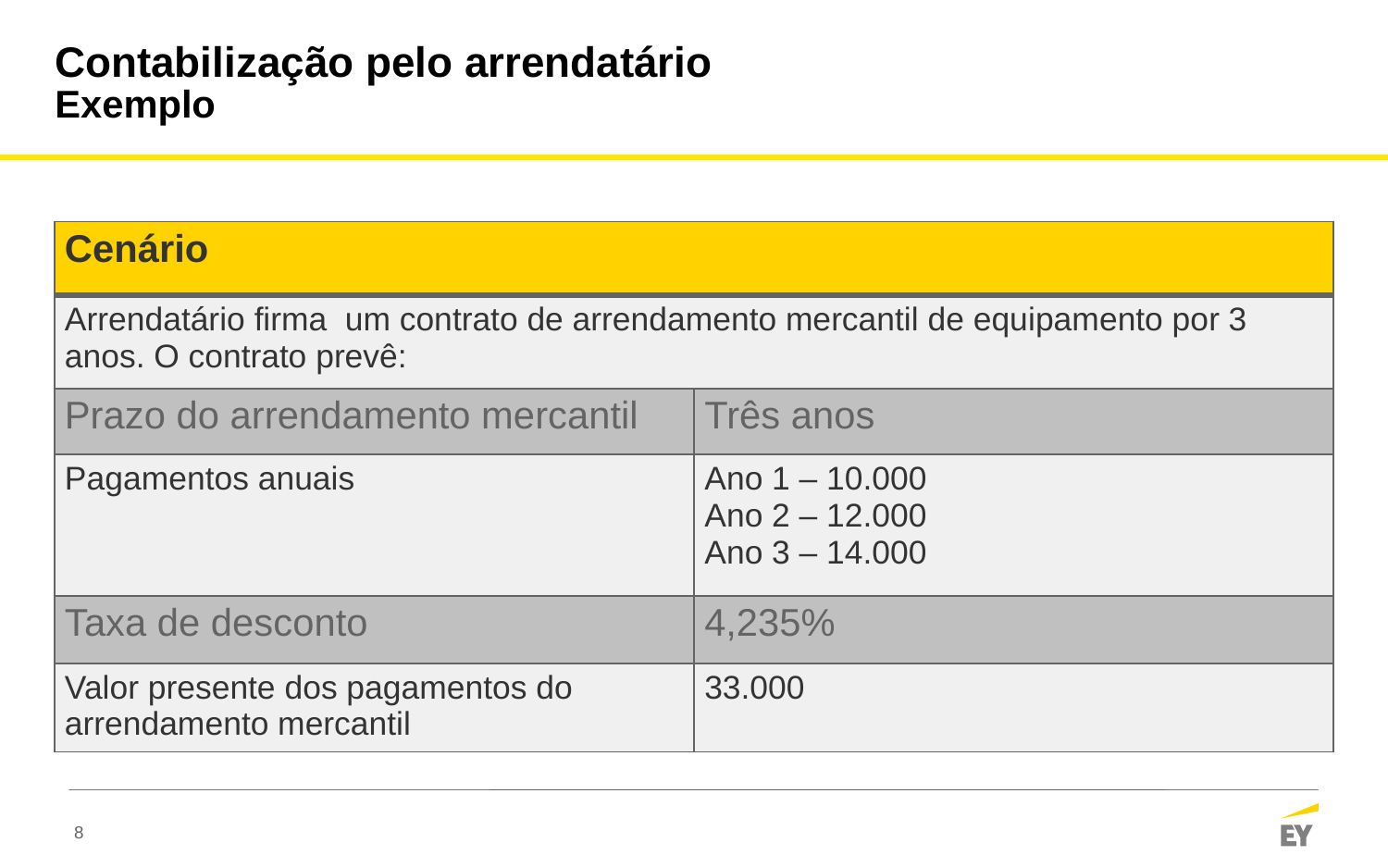

Contabilização pelo arrendatário
Exemplo

| Cenário |  |
| --- | --- |
| Arrendatário firma um contrato de arrendamento mercantil de equipamento por 3 anos. O contrato prevê: |  |
| Prazo do arrendamento mercantil | Três anos |
| Pagamentos anuais | Ano 1 – 10.000 Ano 2 – 12.000 Ano 3 – 14.000 |
| Taxa de desconto | 4,235% |
| Valor presente dos pagamentos do arrendamento mercantil | 33.000 |